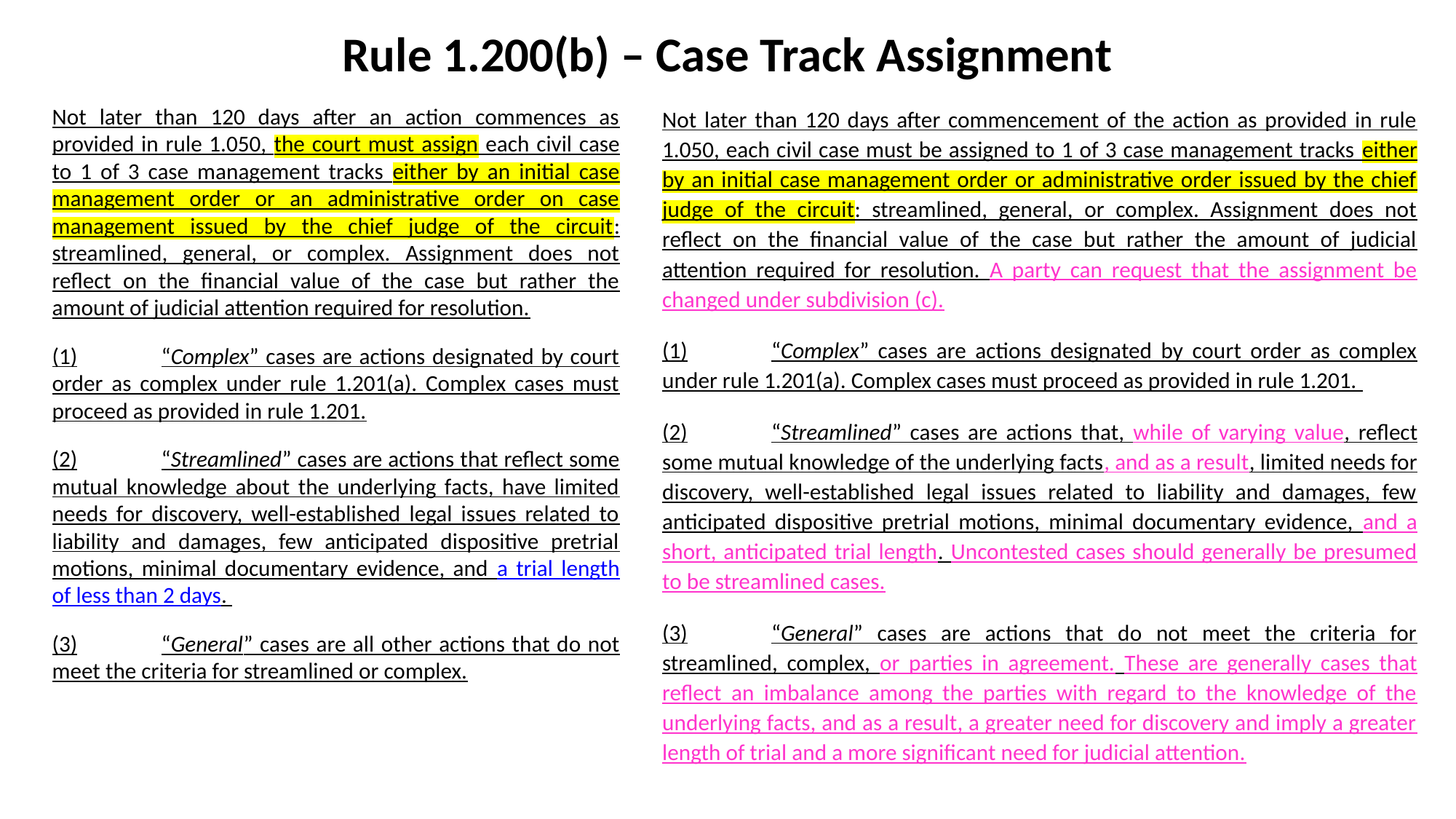

# Rule 1.200(b) – Case Track Assignment
Not later than 120 days after an action commences as provided in rule 1.050, the court must assign each civil case to 1 of 3 case management tracks either by an initial case management order or an administrative order on case management issued by the chief judge of the circuit: streamlined, general, or complex. Assignment does not reflect on the financial value of the case but rather the amount of judicial attention required for resolution.
(1)	“Complex” cases are actions designated by court order as complex under rule 1.201(a). Complex cases must proceed as provided in rule 1.201.
(2)	“Streamlined” cases are actions that reflect some mutual knowledge about the underlying facts, have limited needs for discovery, well-established legal issues related to liability and damages, few anticipated dispositive pretrial motions, minimal documentary evidence, and a trial length of less than 2 days.
(3)	“General” cases are all other actions that do not meet the criteria for streamlined or complex.
Not later than 120 days after commencement of the action as provided in rule 1.050, each civil case must be assigned to 1 of 3 case management tracks either by an initial case management order or administrative order issued by the chief judge of the circuit: streamlined, general, or complex. Assignment does not reflect on the financial value of the case but rather the amount of judicial attention required for resolution. A party can request that the assignment be changed under subdivision (c).
(1)	“Complex” cases are actions designated by court order as complex under rule 1.201(a). Complex cases must proceed as provided in rule 1.201.
(2)	“Streamlined” cases are actions that, while of varying value, reflect some mutual knowledge of the underlying facts, and as a result, limited needs for discovery, well-established legal issues related to liability and damages, few anticipated dispositive pretrial motions, minimal documentary evidence, and a short, anticipated trial length. Uncontested cases should generally be presumed to be streamlined cases.
(3)	“General” cases are actions that do not meet the criteria for streamlined, complex, or parties in agreement. These are generally cases that reflect an imbalance among the parties with regard to the knowledge of the underlying facts, and as a result, a greater need for discovery and imply a greater length of trial and a more significant need for judicial attention.